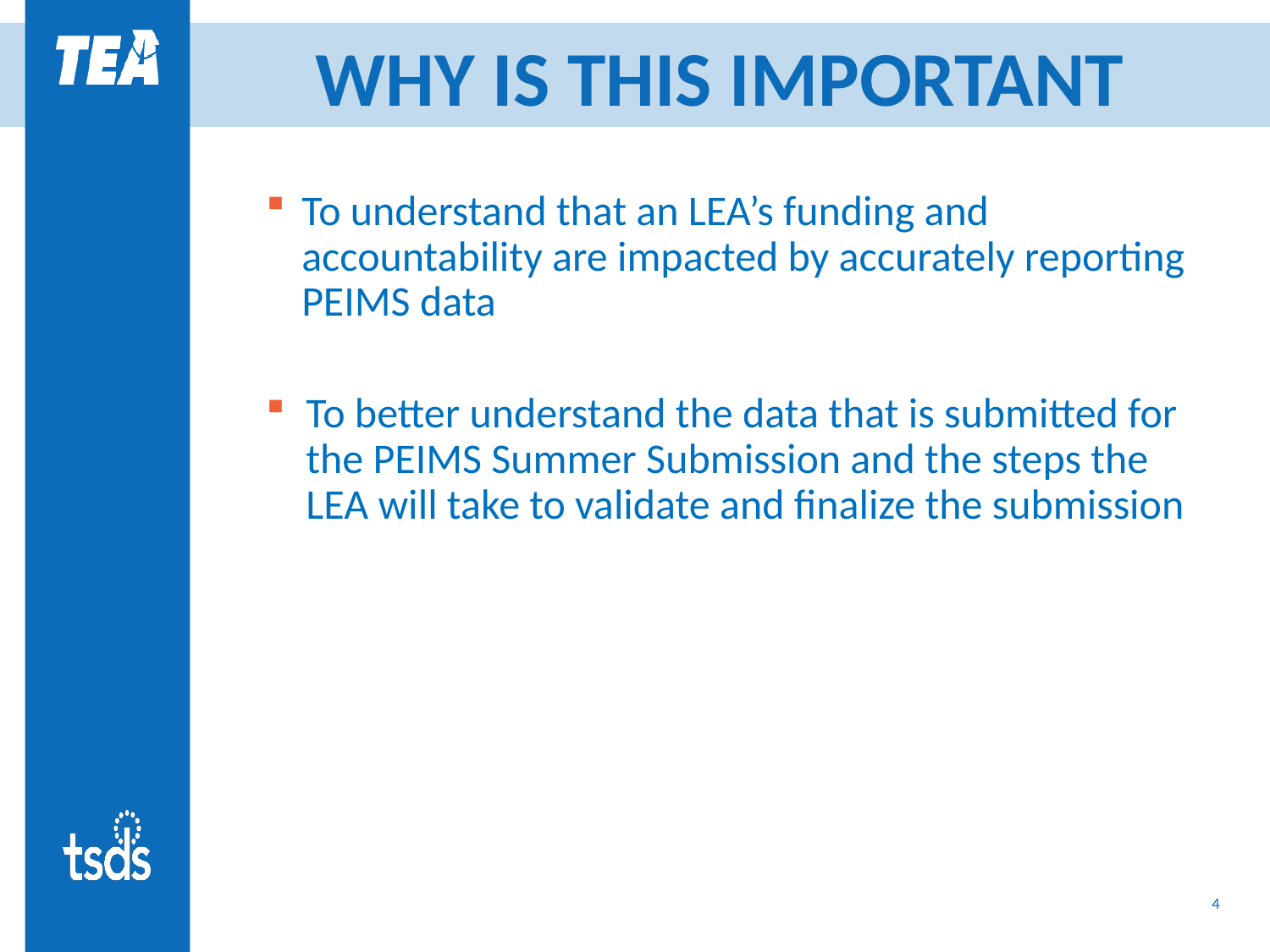

# WHY IS THIS IMPORTANT

To understand that an LEA’s funding and accountability are impacted by accurately reporting  PEIMS data

To better understand the data that is submitted for the PEIMS Summer Submission and the steps the LEA will take to validate and finalize the submission

4